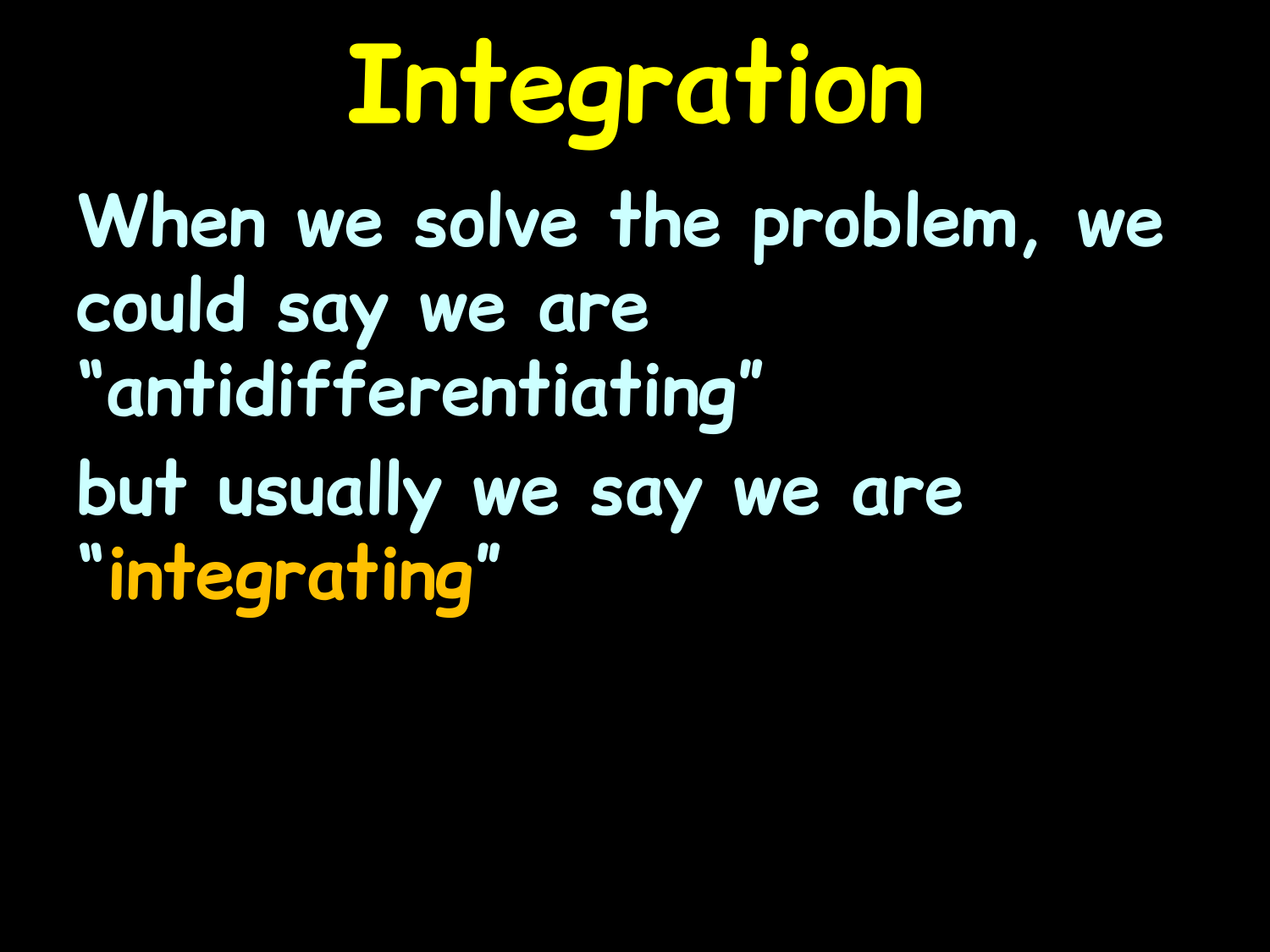

# Integration
When we solve the problem, we could say we are “antidifferentiating”
but usually we say we are “integrating”